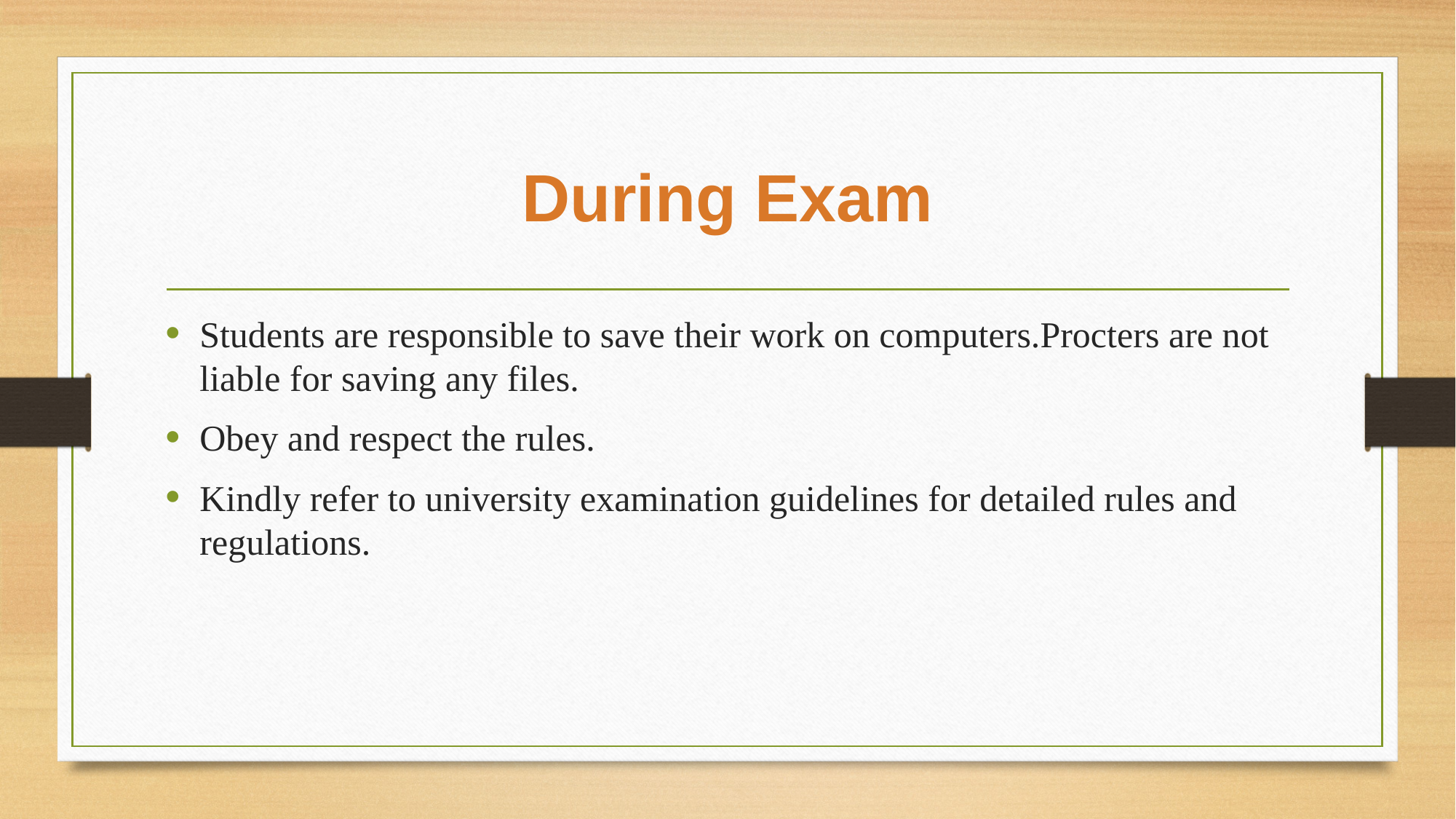

# During Exam
Students are responsible to save their work on computers.Procters are not liable for saving any files.
Obey and respect the rules.
Kindly refer to university examination guidelines for detailed rules and regulations.